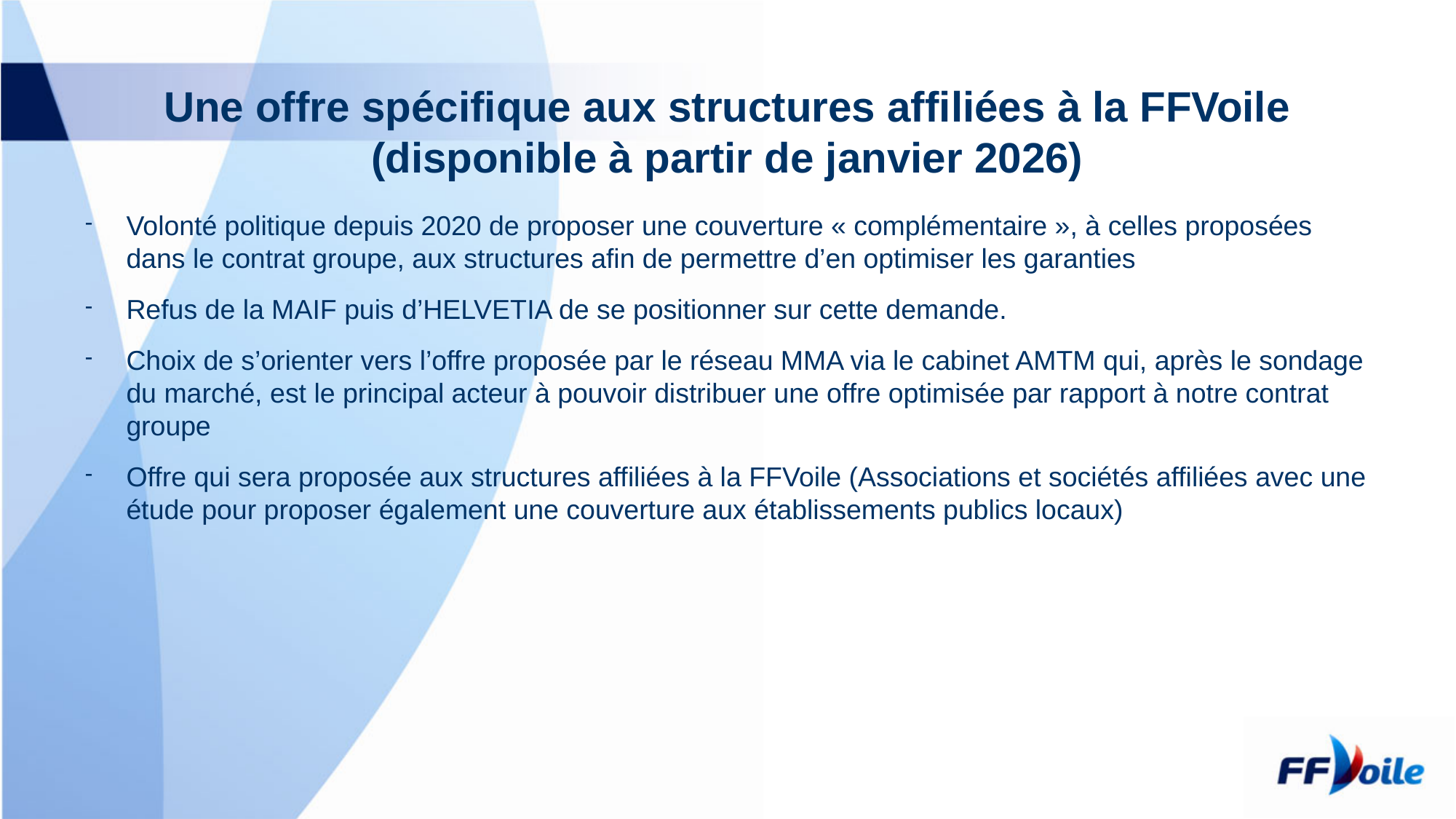

# Une offre spécifique aux structures affiliées à la FFVoile (disponible à partir de janvier 2026)
Volonté politique depuis 2020 de proposer une couverture « complémentaire », à celles proposées dans le contrat groupe, aux structures afin de permettre d’en optimiser les garanties
Refus de la MAIF puis d’HELVETIA de se positionner sur cette demande.
Choix de s’orienter vers l’offre proposée par le réseau MMA via le cabinet AMTM qui, après le sondage du marché, est le principal acteur à pouvoir distribuer une offre optimisée par rapport à notre contrat groupe
Offre qui sera proposée aux structures affiliées à la FFVoile (Associations et sociétés affiliées avec une étude pour proposer également une couverture aux établissements publics locaux)